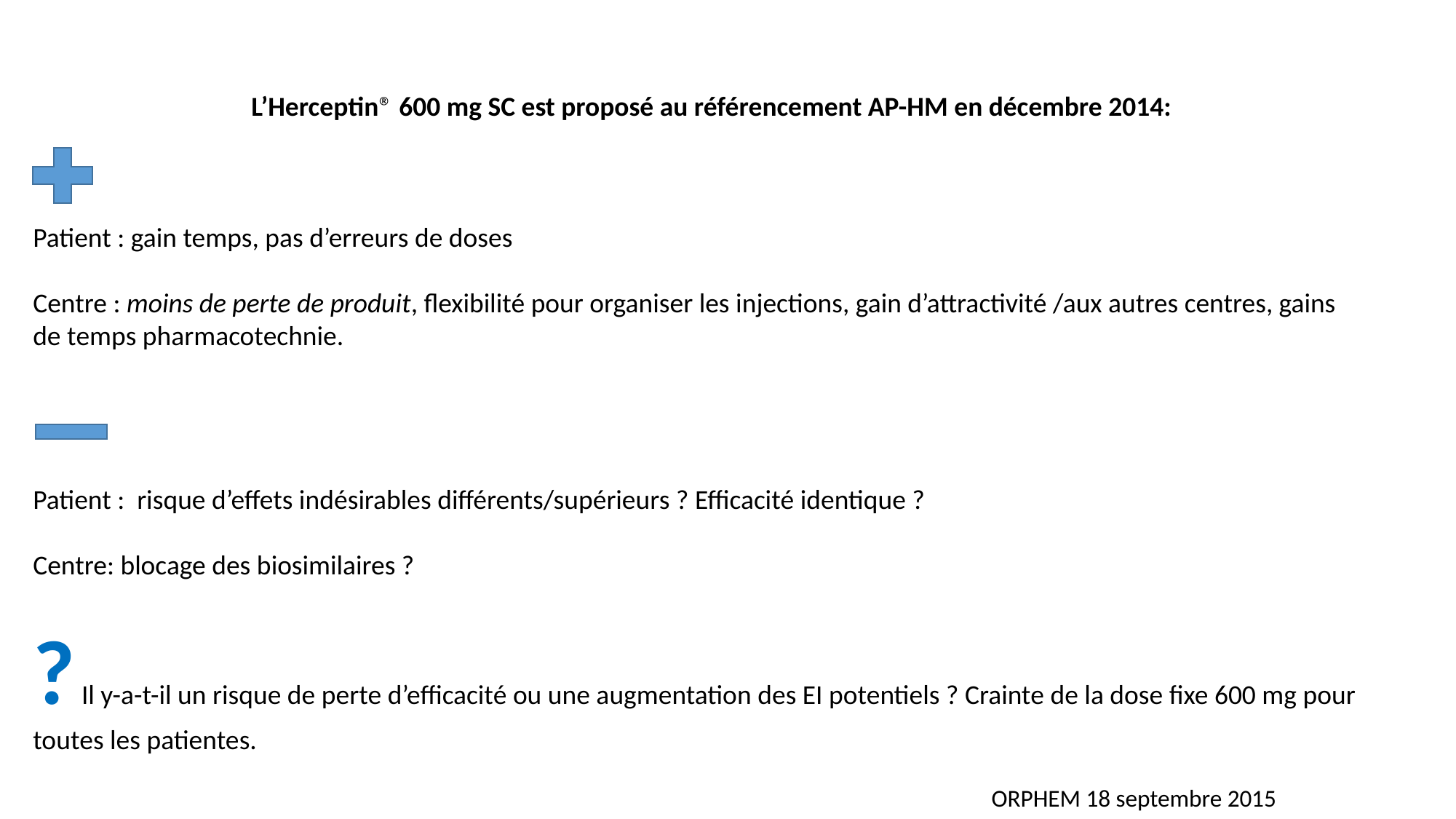

L’Herceptin® 600 mg SC est proposé au référencement AP-HM en décembre 2014:

Patient : gain temps, pas d’erreurs de doses

Centre : moins de perte de produit, flexibilité pour organiser les injections, gain d’attractivité /aux autres centres, gains de temps pharmacotechnie.

Patient :  risque d’effets indésirables différents/supérieurs ? Efficacité identique ?

Centre: blocage des biosimilaires ?

? Il y-a-t-il un risque de perte d’efficacité ou une augmentation des EI potentiels ? Crainte de la dose fixe 600 mg pour toutes les patientes.

ORPHEM 18 septembre 2015